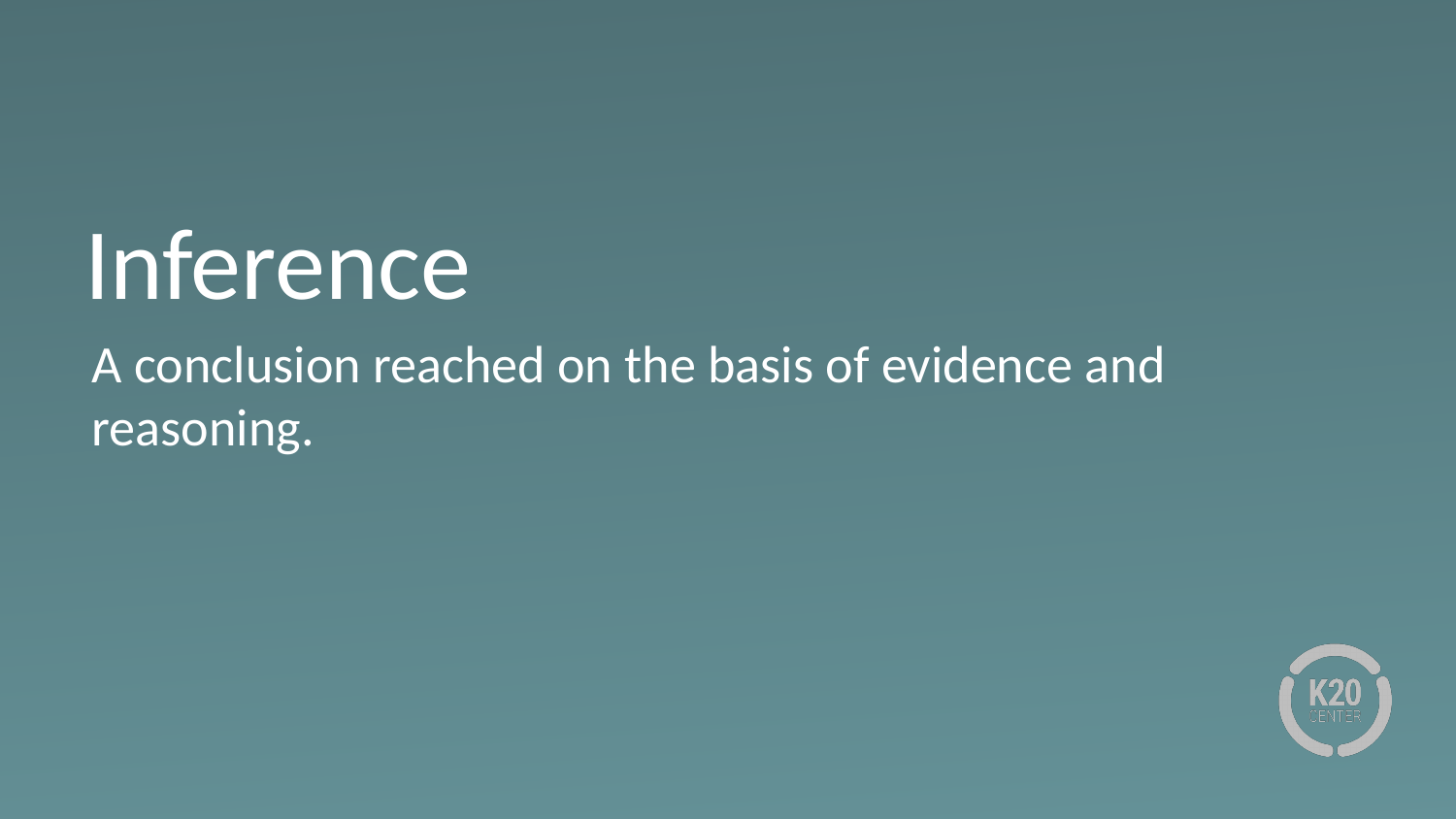

# Inference
A conclusion reached on the basis of evidence and reasoning.